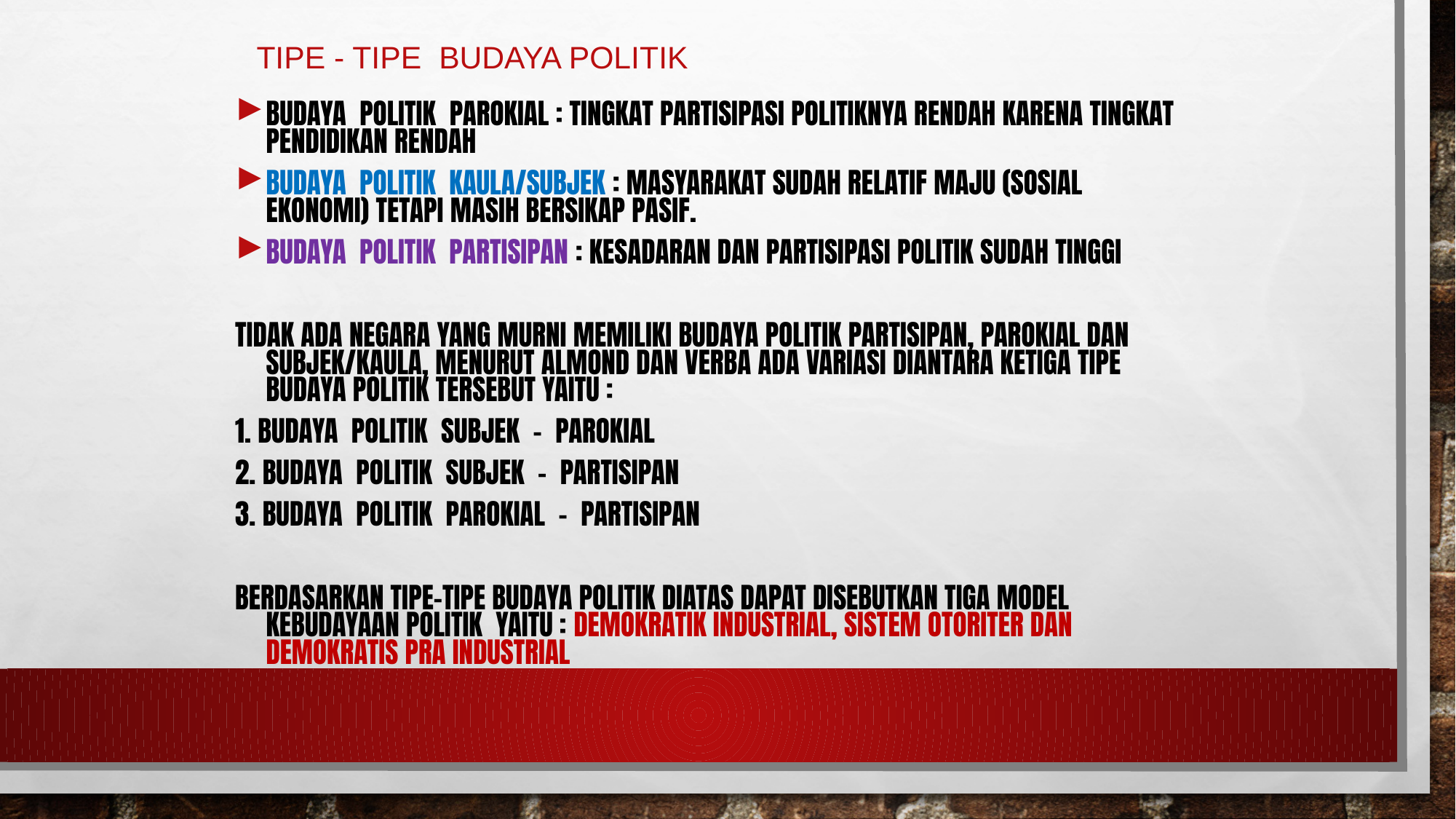

# TIPE - TIPE  BUDAYA POLITIK
Budaya  politik  parokial : Tingkat partisipasi politiknya rendah karena tingkat pendidikan rendah
Budaya  politik  kaula/subjek : Masyarakat sudah relatif maju (sosial ekonomi) tetapi masih bersikap pasif.
Budaya  politik  partisipan : Kesadaran dan partisipasi politik sudah tinggi

Tidak ada negara yang murni memiliki budaya politik partisipan, parokial dan subjek/kaula, Menurut Almond dan Verba ada variasi diantara ketiga tipe budaya politik tersebut yaitu :
1. Budaya  politik  subjek  -  parokial
2. Budaya  politik  subjek  -  partisipan
3. Budaya  politik  parokial  -  partisipan

Berdasarkan tipe-tipe budaya politik diatas dapat disebutkan tiga model kebudayaan politik  yaitu : Demokratik Industrial, Sistem Otoriter dan Demokratis Pra Industrial